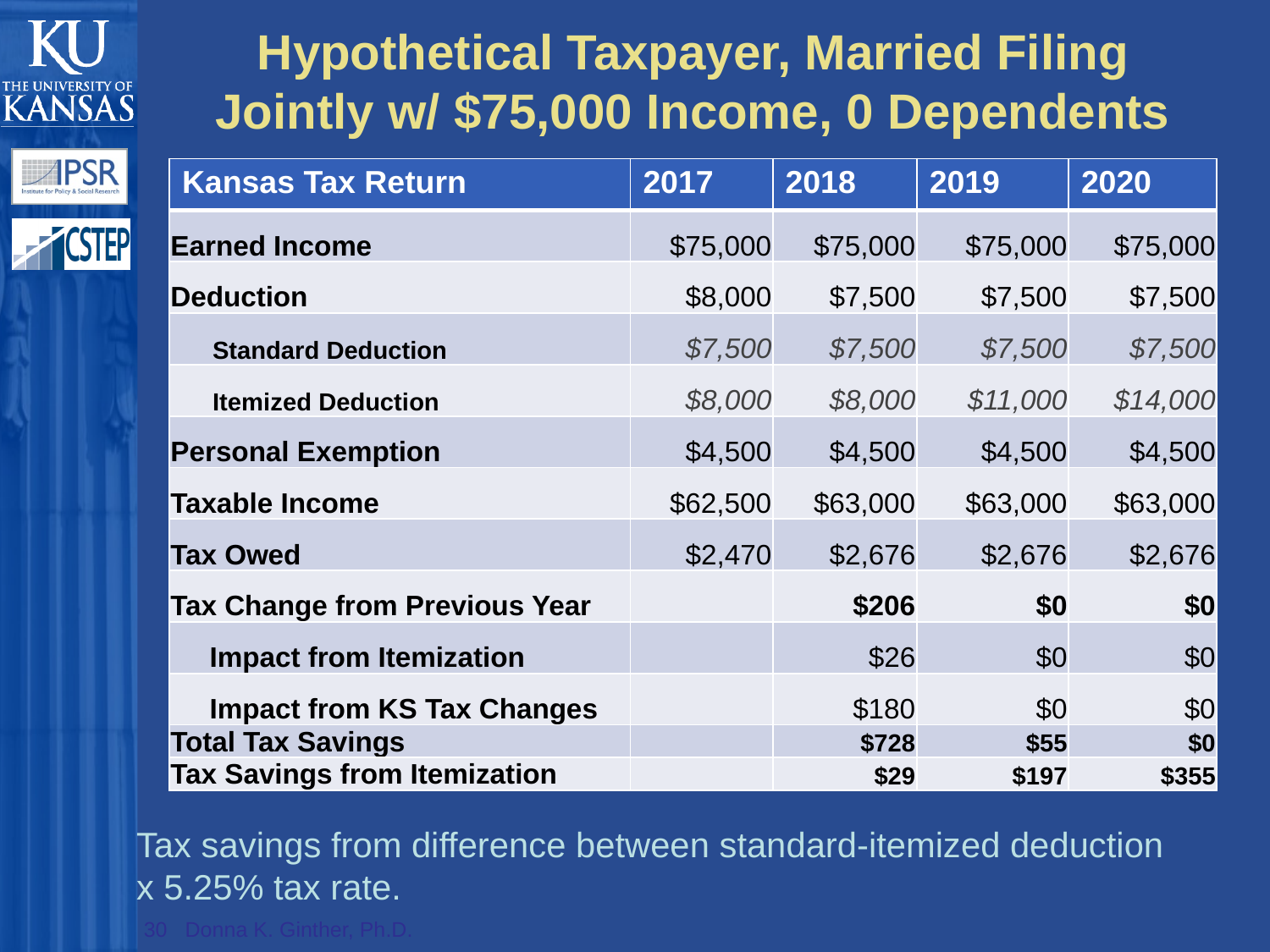

# Hypothetical Taxpayer, Married Filing Jointly w/ $75,000 Income, 0 Dependents
| Kansas Tax Return | 2017 | 2018 | 2019 | 2020 |
| --- | --- | --- | --- | --- |
| Earned Income | $75,000 | $75,000 | $75,000 | $75,000 |
| Deduction | $8,000 | $7,500 | $7,500 | $7,500 |
| Standard Deduction | $7,500 | $7,500 | $7,500 | $7,500 |
| Itemized Deduction | $8,000 | $8,000 | $11,000 | $14,000 |
| Personal Exemption | $4,500 | $4,500 | $4,500 | $4,500 |
| Taxable Income | $62,500 | $63,000 | $63,000 | $63,000 |
| Tax Owed | $2,470 | $2,676 | $2,676 | $2,676 |
| Tax Change from Previous Year |  | $206 | $0 | $0 |
| Impact from Itemization |  | $26 | $0 | $0 |
| Impact from KS Tax Changes |  | $180 | $0 | $0 |
| Total Tax Savings |  | $728 | $55 | $0 |
| Tax Savings from Itemization |  | $29 | $197 | $355 |
Tax savings from difference between standard-itemized deduction
x 5.25% tax rate.